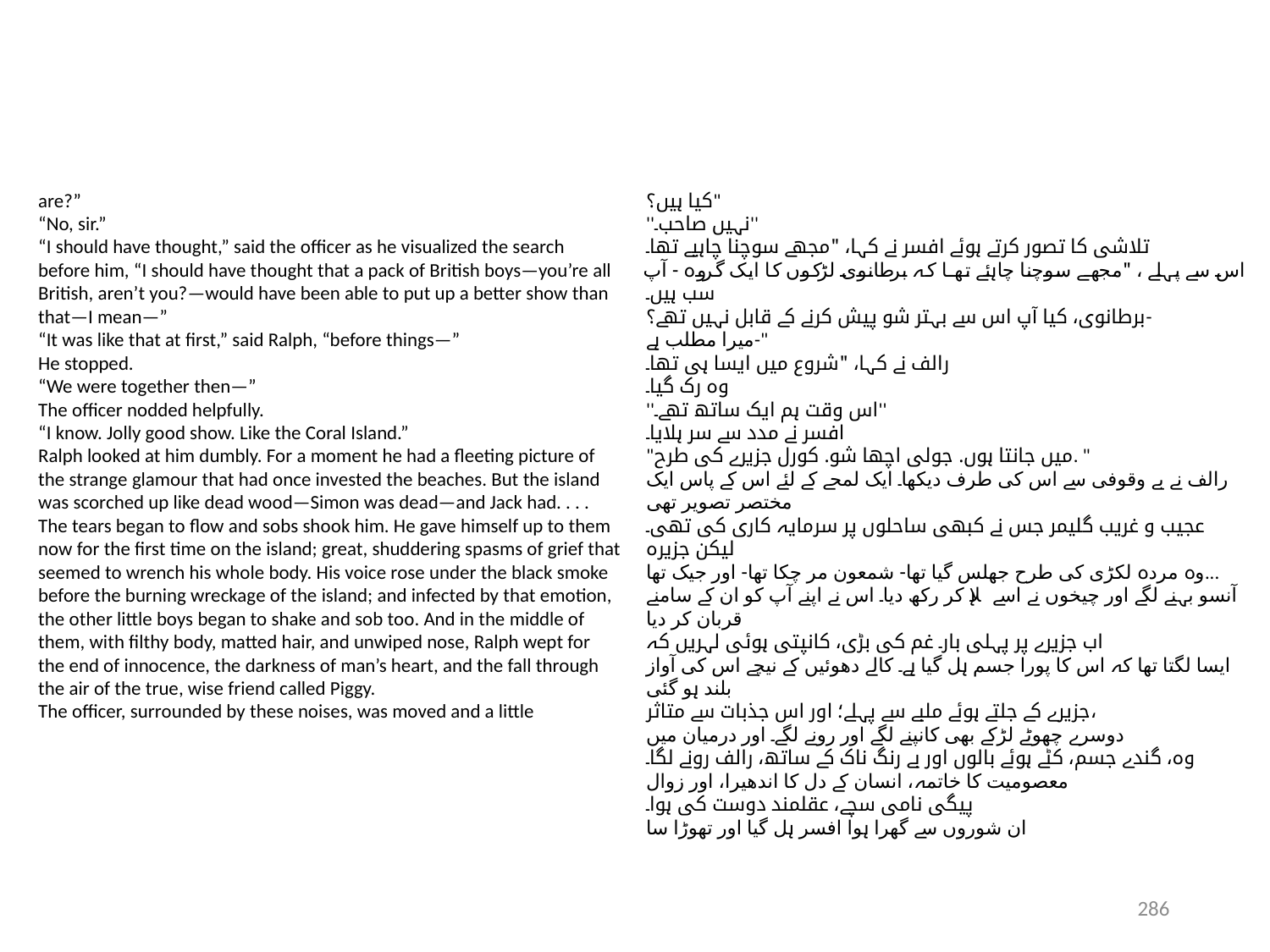

are?”
“No, sir.”
“I should have thought,” said the officer as he visualized the search
before him, “I should have thought that a pack of British boys—you’re all
British, aren’t you?—would have been able to put up a better show than
that—I mean—”
“It was like that at first,” said Ralph, “before things—”
He stopped.
“We were together then—”
The officer nodded helpfully.
“I know. Jolly good show. Like the Coral Island.”
Ralph looked at him dumbly. For a moment he had a fleeting picture of
the strange glamour that had once invested the beaches. But the island
was scorched up like dead wood—Simon was dead—and Jack had. . . .
The tears began to flow and sobs shook him. He gave himself up to them
now for the first time on the island; great, shuddering spasms of grief that
seemed to wrench his whole body. His voice rose under the black smoke
before the burning wreckage of the island; and infected by that emotion,
the other little boys began to shake and sob too. And in the middle of
them, with filthy body, matted hair, and unwiped nose, Ralph wept for
the end of innocence, the darkness of man’s heart, and the fall through
the air of the true, wise friend called Piggy.
The officer, surrounded by these noises, was moved and a little
کیا ہیں؟"
''نہیں صاحب۔''
تلاشی کا تصور کرتے ہوئے افسر نے کہا، "مجھے سوچنا چاہیے تھا۔
اس سے پہلے ، "مجھے سوچنا چاہئے تھا کہ برطانوی لڑکوں کا ایک گروہ - آپ سب ہیں۔
برطانوی، کیا آپ اس سے بہتر شو پیش کرنے کے قابل نہیں تھے؟-
میرا مطلب ہے-"
رالف نے کہا، "شروع میں ایسا ہی تھا۔
وہ رک گیا۔
''اس وقت ہم ایک ساتھ تھے۔''
افسر نے مدد سے سر ہلایا۔
"میں جانتا ہوں. جولی اچھا شو. کورل جزیرے کی طرح. "
رالف نے بے وقوفی سے اس کی طرف دیکھا۔ ایک لمحے کے لئے اس کے پاس ایک مختصر تصویر تھی
عجیب و غریب گلیمر جس نے کبھی ساحلوں پر سرمایہ کاری کی تھی۔ لیکن جزیرہ
وہ مردہ لکڑی کی طرح جھلس گیا تھا- شمعون مر چکا تھا- اور جیک تھا...
آنسو بہنے لگے اور چیخوں نے اسے ہلا کر رکھ دیا۔ اس نے اپنے آپ کو ان کے سامنے قربان کر دیا
اب جزیرے پر پہلی بار۔ غم کی بڑی، کانپتی ہوئی لہریں کہ
ایسا لگتا تھا کہ اس کا پورا جسم ہل گیا ہے۔ کالے دھوئیں کے نیچے اس کی آواز بلند ہو گئی
جزیرے کے جلتے ہوئے ملبے سے پہلے؛ اور اس جذبات سے متاثر،
دوسرے چھوٹے لڑکے بھی کانپنے لگے اور رونے لگے۔ اور درمیان میں
وہ، گندے جسم، کٹے ہوئے بالوں اور بے رنگ ناک کے ساتھ، رالف رونے لگا۔
معصومیت کا خاتمہ، انسان کے دل کا اندھیرا، اور زوال
پیگی نامی سچے، عقلمند دوست کی ہوا۔
ان شوروں سے گھرا ہوا افسر ہل گیا اور تھوڑا سا

286